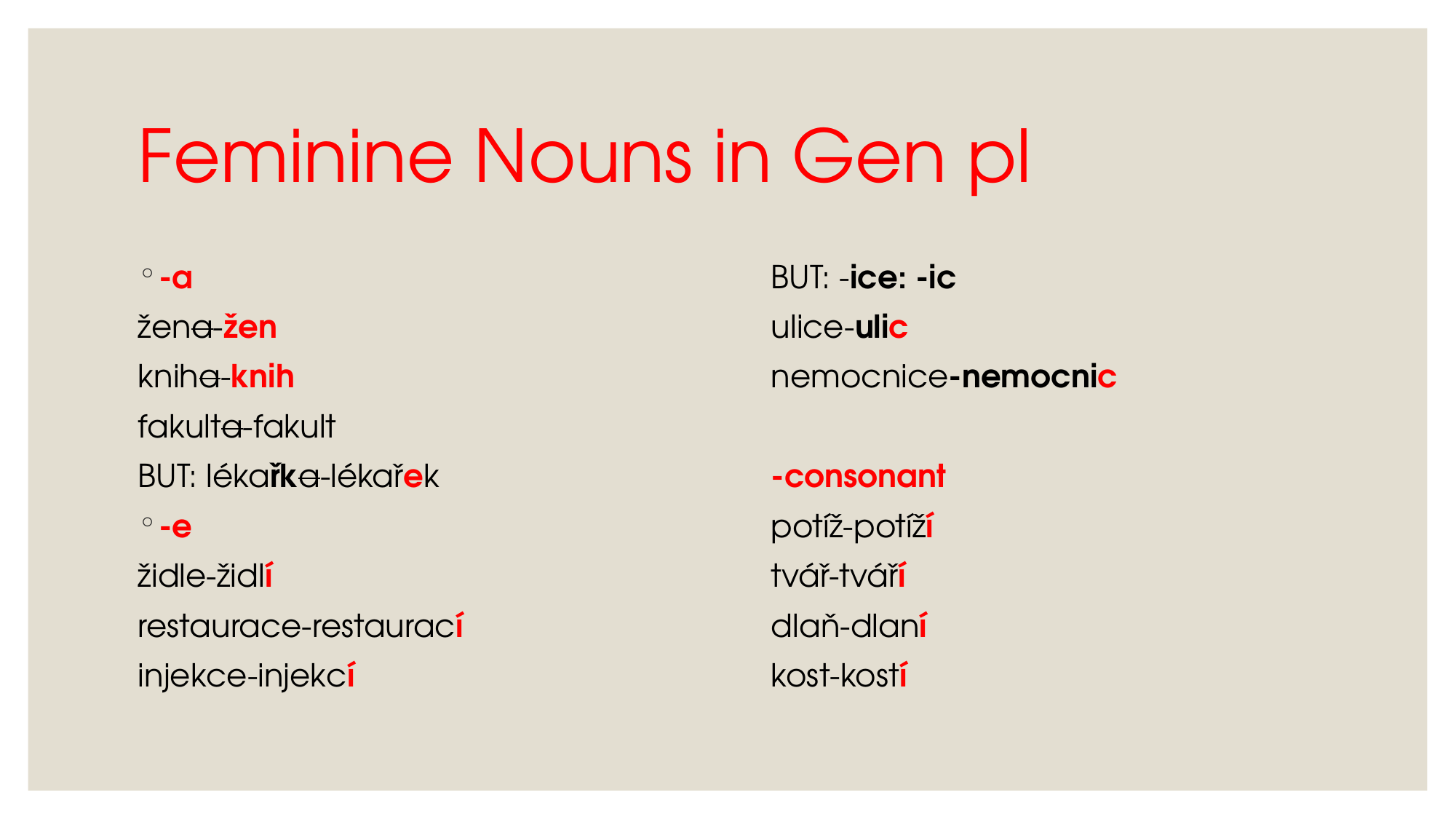

# Feminine Nouns in Gen pl
-a
žena-žen
kniha-knih
fakulta-fakult
BUT: lékařka-lékařek
-e
židle-židlí
restaurace-restaurací
injekce-injekcí
BUT: -ice: -ic
ulice-ulic
nemocnice-nemocnic

-consonant
potíž-potíží
tvář-tváří
dlaň-dlaní
kost-kostí